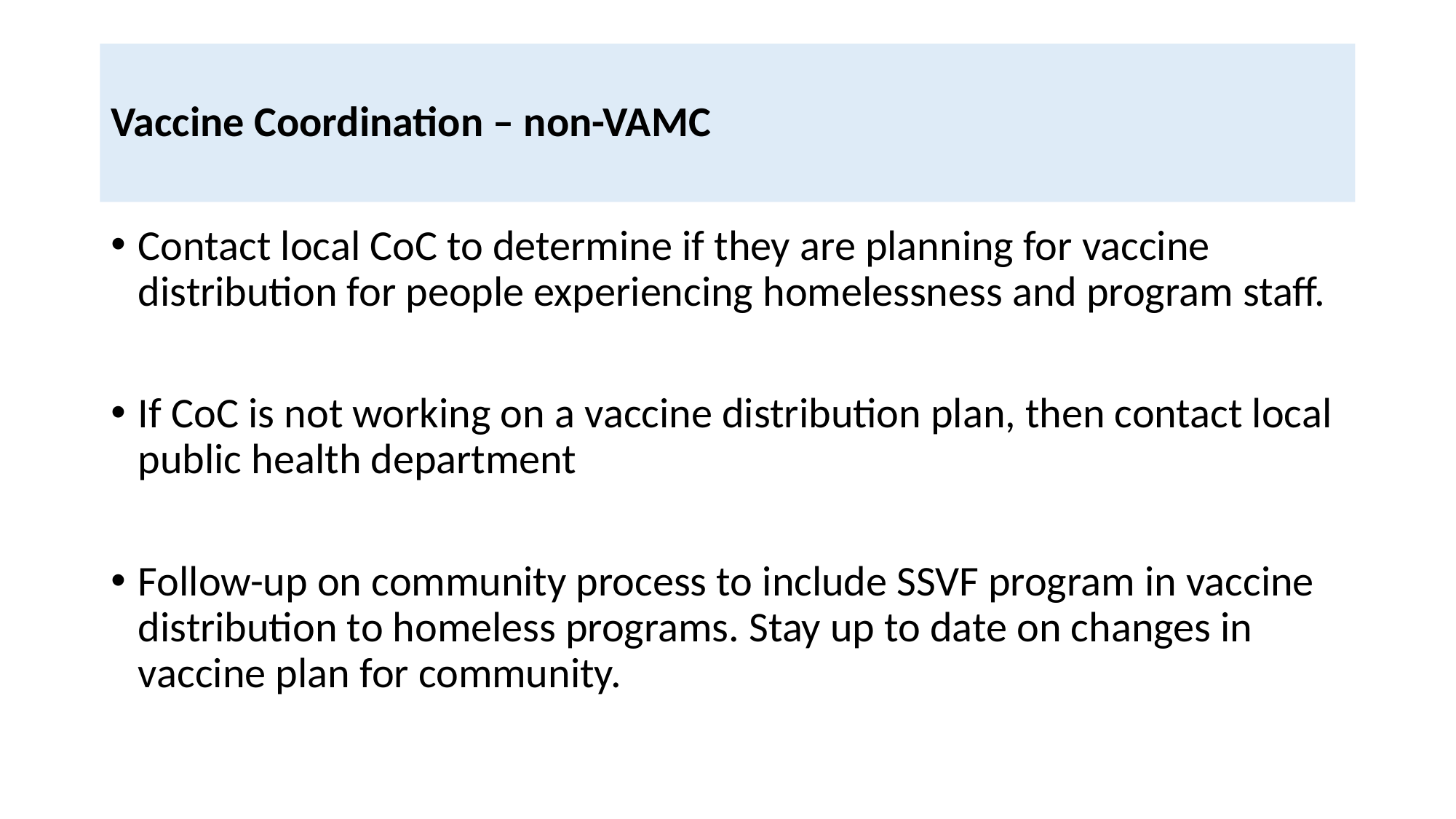

# Vaccine Coordination – non-VAMC
Contact local CoC to determine if they are planning for vaccine distribution for people experiencing homelessness and program staff.

If CoC is not working on a vaccine distribution plan, then contact local public health department

Follow-up on community process to include SSVF program in vaccine distribution to homeless programs. Stay up to date on changes in vaccine plan for community.